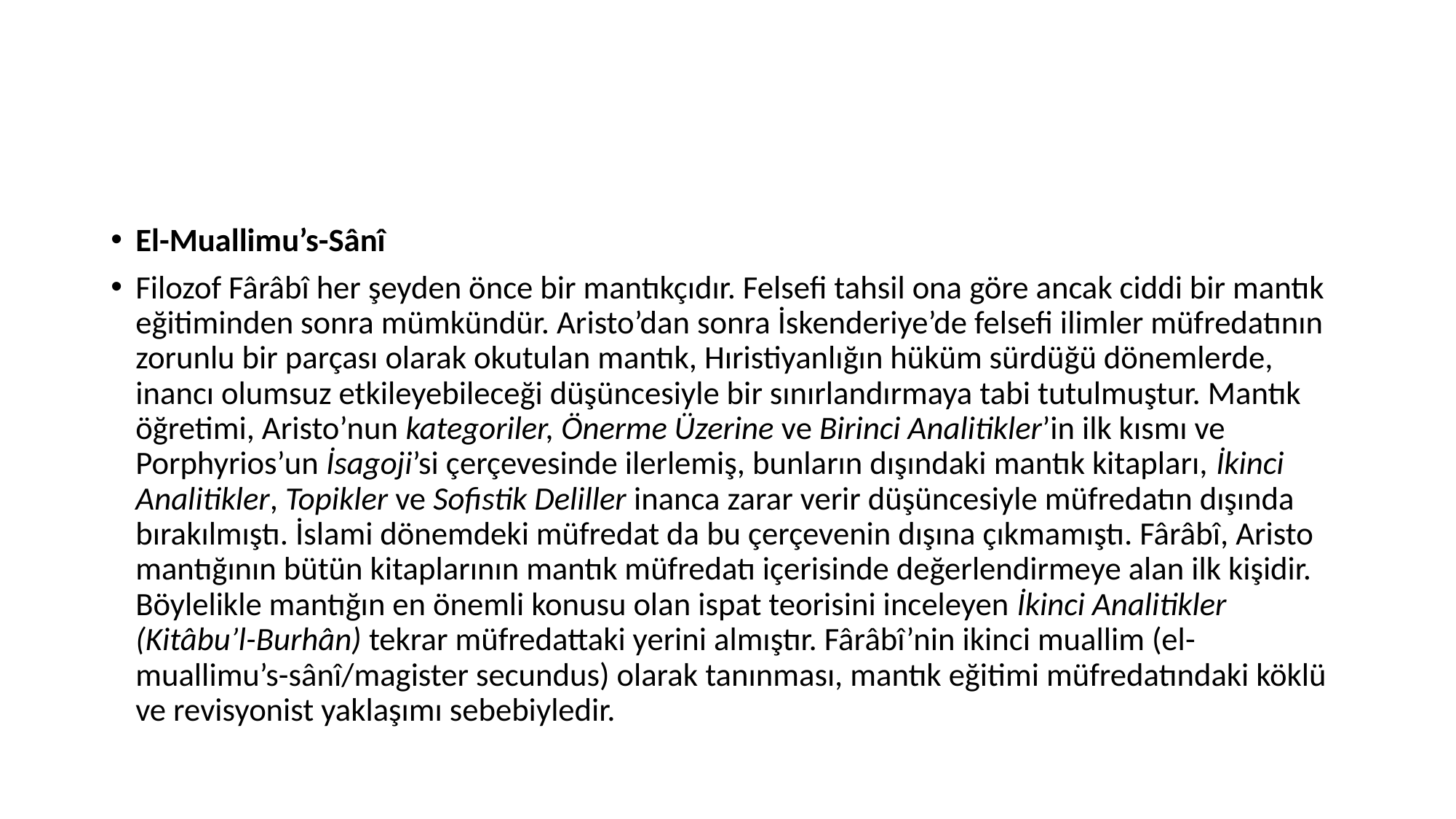

#
El-Muallimu’s-Sânî
Filozof Fârâbî her şeyden önce bir mantıkçıdır. Felsefi tahsil ona göre ancak ciddi bir mantık eğitiminden sonra mümkündür. Aristo’dan sonra İskenderiye’de felsefi ilimler müfredatının zorunlu bir parçası olarak okutulan mantık, Hıristiyanlığın hüküm sürdüğü dönemlerde, inancı olumsuz etkileyebileceği düşüncesiyle bir sınırlandırmaya tabi tutulmuştur. Mantık öğretimi, Aristo’nun kategoriler, Önerme Üzerine ve Birinci Analitikler’in ilk kısmı ve Porphyrios’un İsagoji’si çerçevesinde ilerlemiş, bunların dışındaki mantık kitapları, İkinci Analitikler, Topikler ve Sofistik Deliller inanca zarar verir düşüncesiyle müfredatın dışında bırakılmıştı. İslami dönemdeki müfredat da bu çerçevenin dışına çıkmamıştı. Fârâbî, Aristo mantığının bütün kitaplarının mantık müfredatı içerisinde değerlendirmeye alan ilk kişidir. Böylelikle mantığın en önemli konusu olan ispat teorisini inceleyen İkinci Analitikler (Kitâbu’l-Burhân) tekrar müfredattaki yerini almıştır. Fârâbî’nin ikinci muallim (el-muallimu’s-sânî/magister secundus) olarak tanınması, mantık eğitimi müfredatındaki köklü ve revisyonist yaklaşımı sebebiyledir.